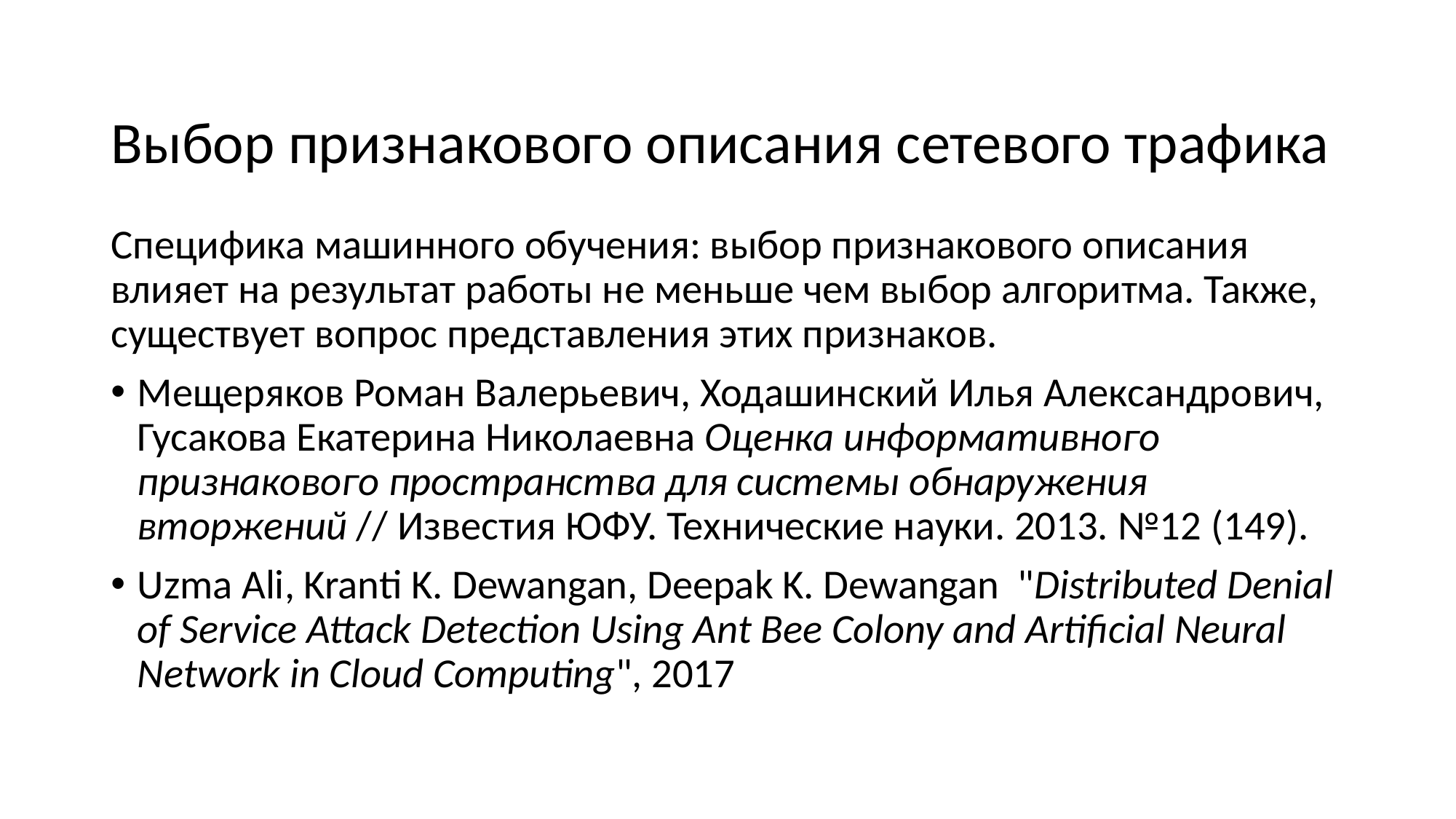

# Выбор признакового описания сетевого трафика

Специфика машинного обучения: выбор признакового описания влияет на результат работы не меньше чем выбор алгоритма. Также, существует вопрос представления этих признаков.
Мещеряков Роман Валерьевич, Ходашинский Илья Александрович, Гусакова Екатерина Николаевна Оценка информативного признакового пространства для системы обнаружения вторжений // Известия ЮФУ. Технические науки. 2013. №12 (149).
Uzma Ali, Kranti K. Dewangan, Deepak K. Dewangan  "Distributed Denial of Service Attack Detection Using Ant Bee Colony and Artificial Neural Network in Cloud Computing", 2017